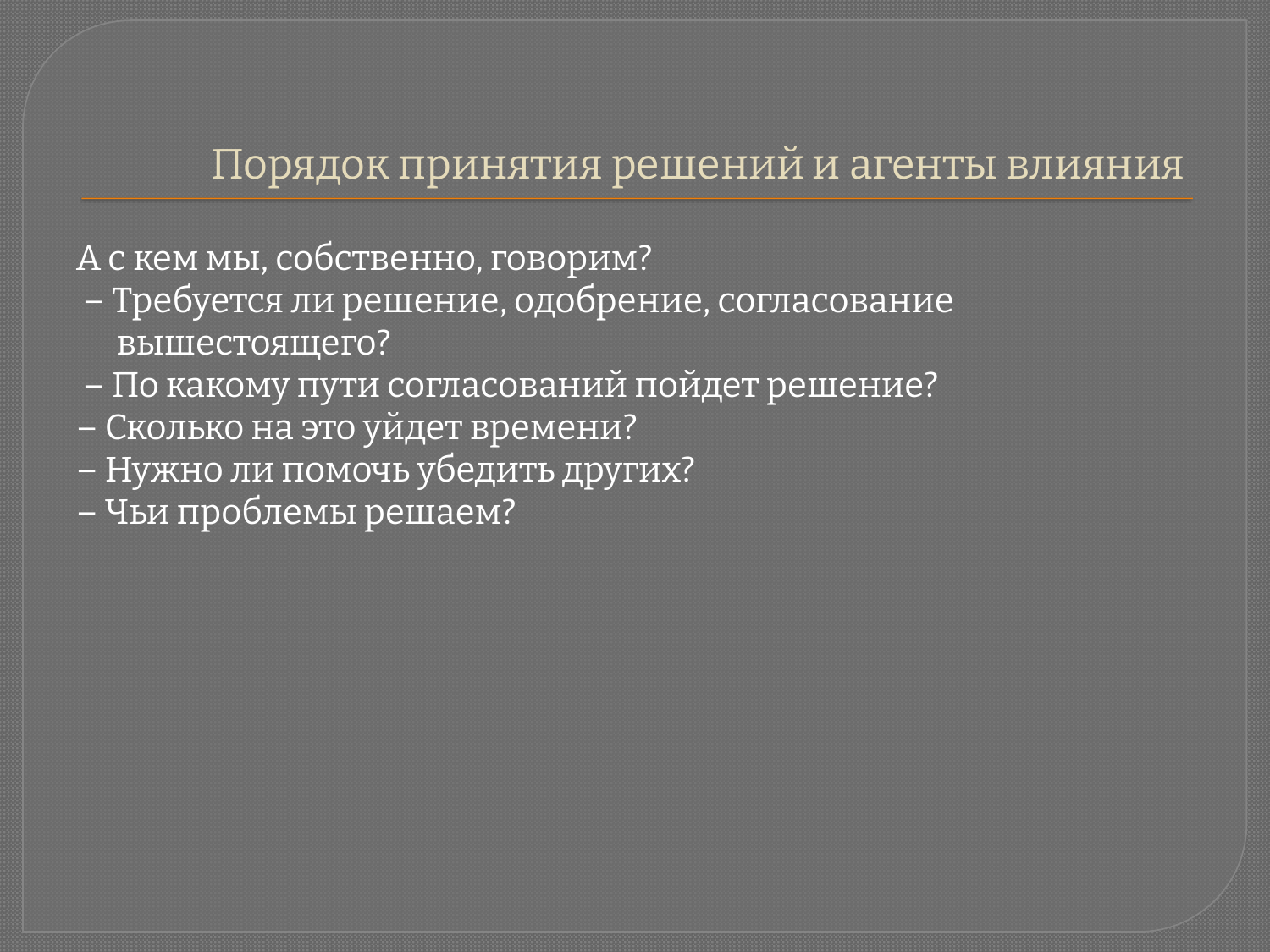

# Порядок принятия решений и агенты влияния
А с кем мы, собственно, говорим?
 – Требуется ли решение, одобрение, согласование вышестоящего?
 – По какому пути согласований пойдет решение?
– Сколько на это уйдет времени?
– Нужно ли помочь убедить других?
– Чьи проблемы решаем?